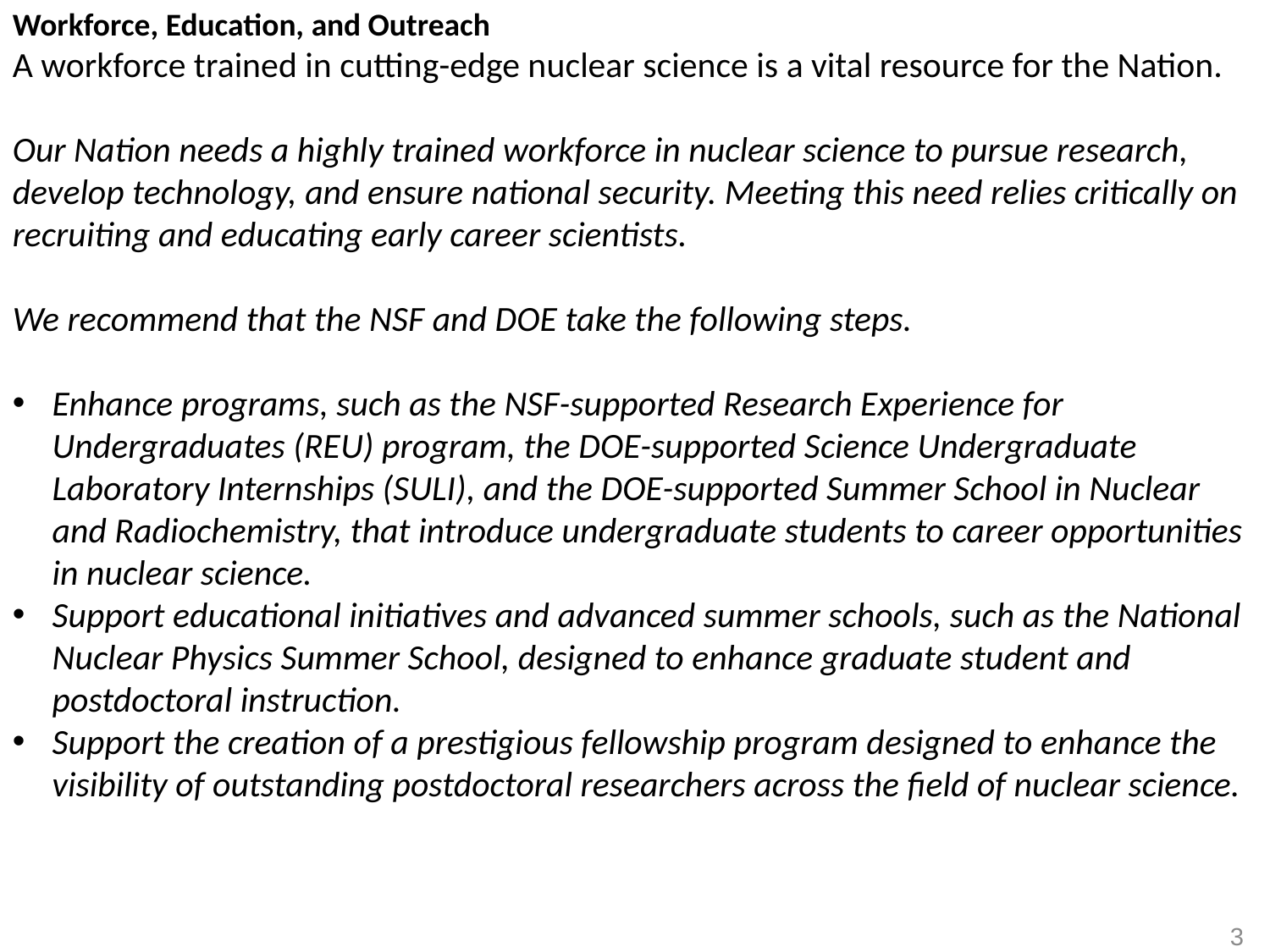

Workforce, Education, and Outreach
A workforce trained in cutting-edge nuclear science is a vital resource for the Nation.

Our Nation needs a highly trained workforce in nuclear science to pursue research, develop technology, and ensure national security. Meeting this need relies critically on recruiting and educating early career scientists.

We recommend that the NSF and DOE take the following steps.

Enhance programs, such as the NSF-supported Research Experience for Undergraduates (REU) program, the DOE-supported Science Undergraduate Laboratory Internships (SULI), and the DOE-supported Summer School in Nuclear and Radiochemistry, that introduce undergraduate students to career opportunities in nuclear science.
Support educational initiatives and advanced summer schools, such as the National Nuclear Physics Summer School, designed to enhance graduate student and postdoctoral instruction.
Support the creation of a prestigious fellowship program designed to enhance the visibility of outstanding postdoctoral researchers across the field of nuclear science.
35